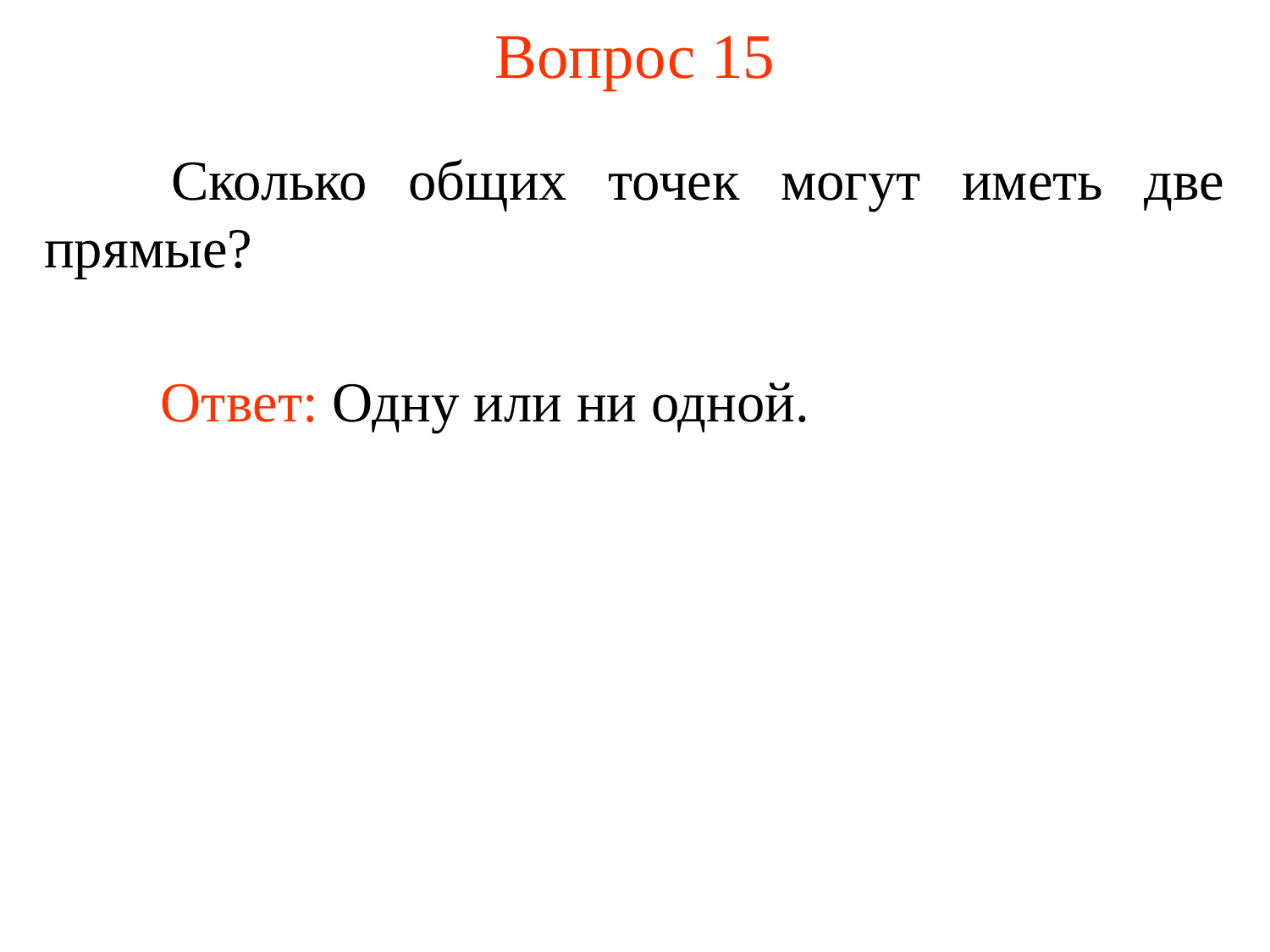

# Вопрос 15
	Сколько общих точек могут иметь две прямые?
	Ответ: Одну или ни одной.